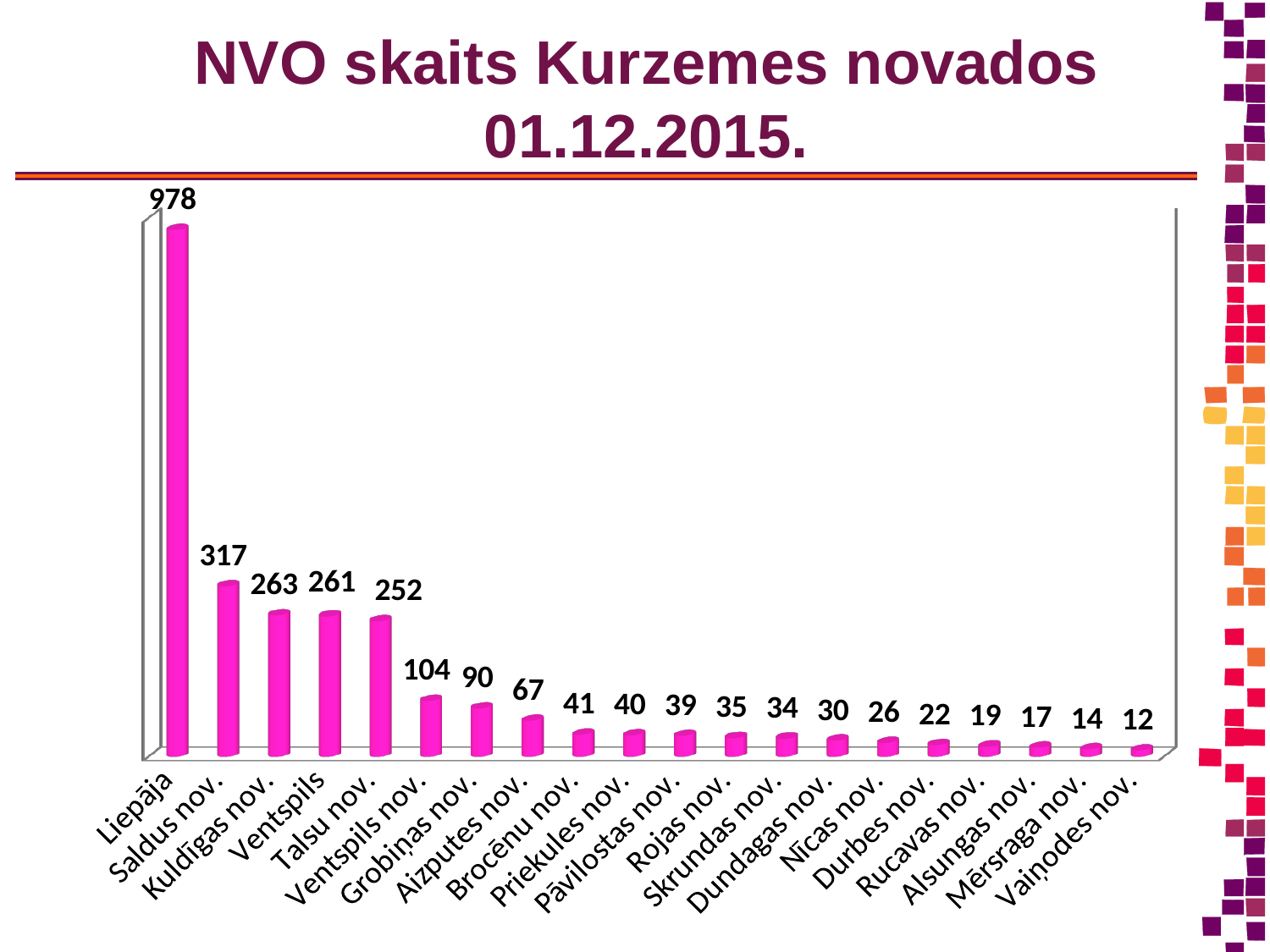

# NVO skaits Kurzemes novados 01.12.2015.

[unsupported chart]